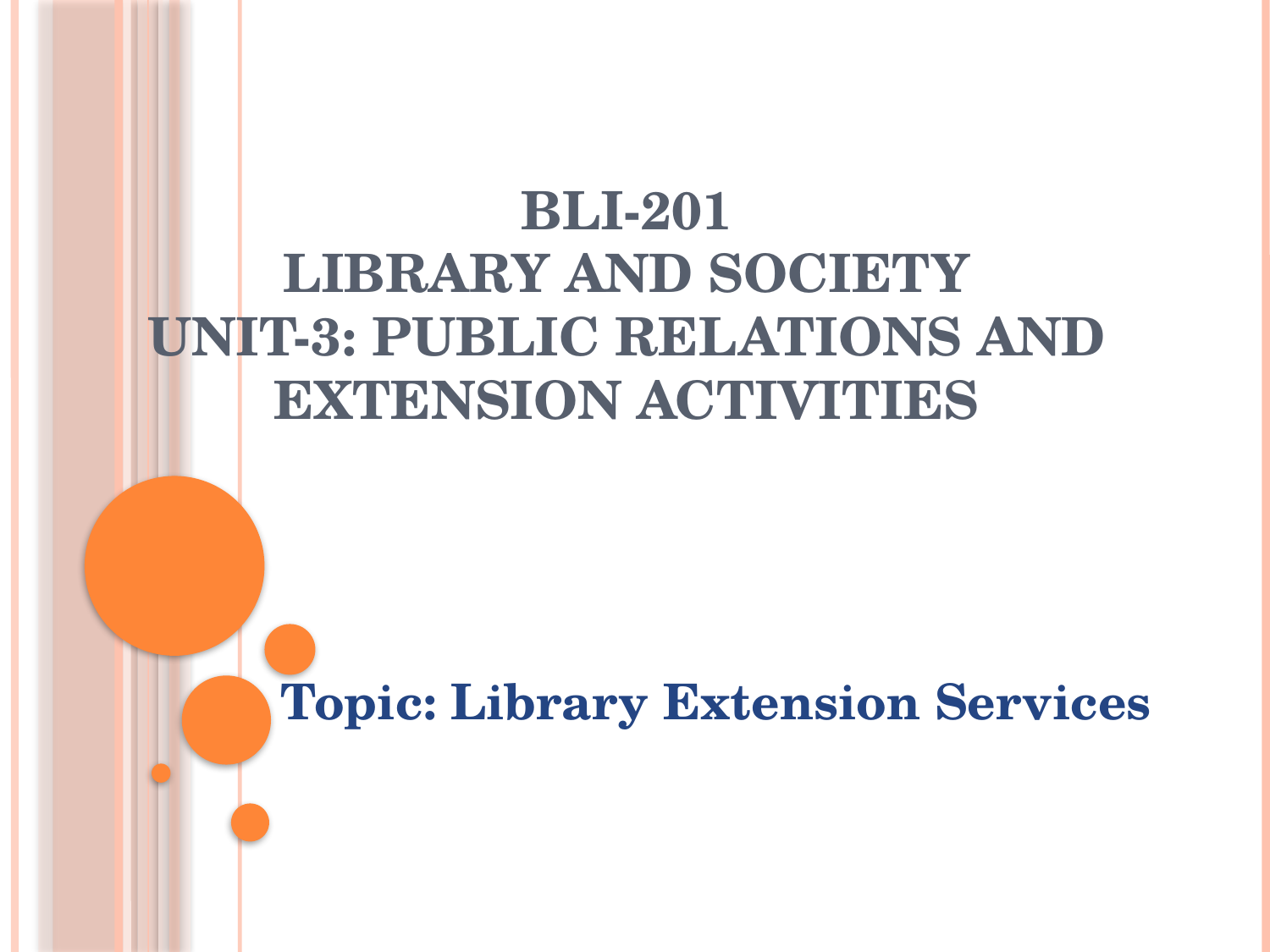

# BLI-201 LIBRARY AND SOCIETY UNIT-3: Public Relations and Extension Activities
Topic: Library Extension Services